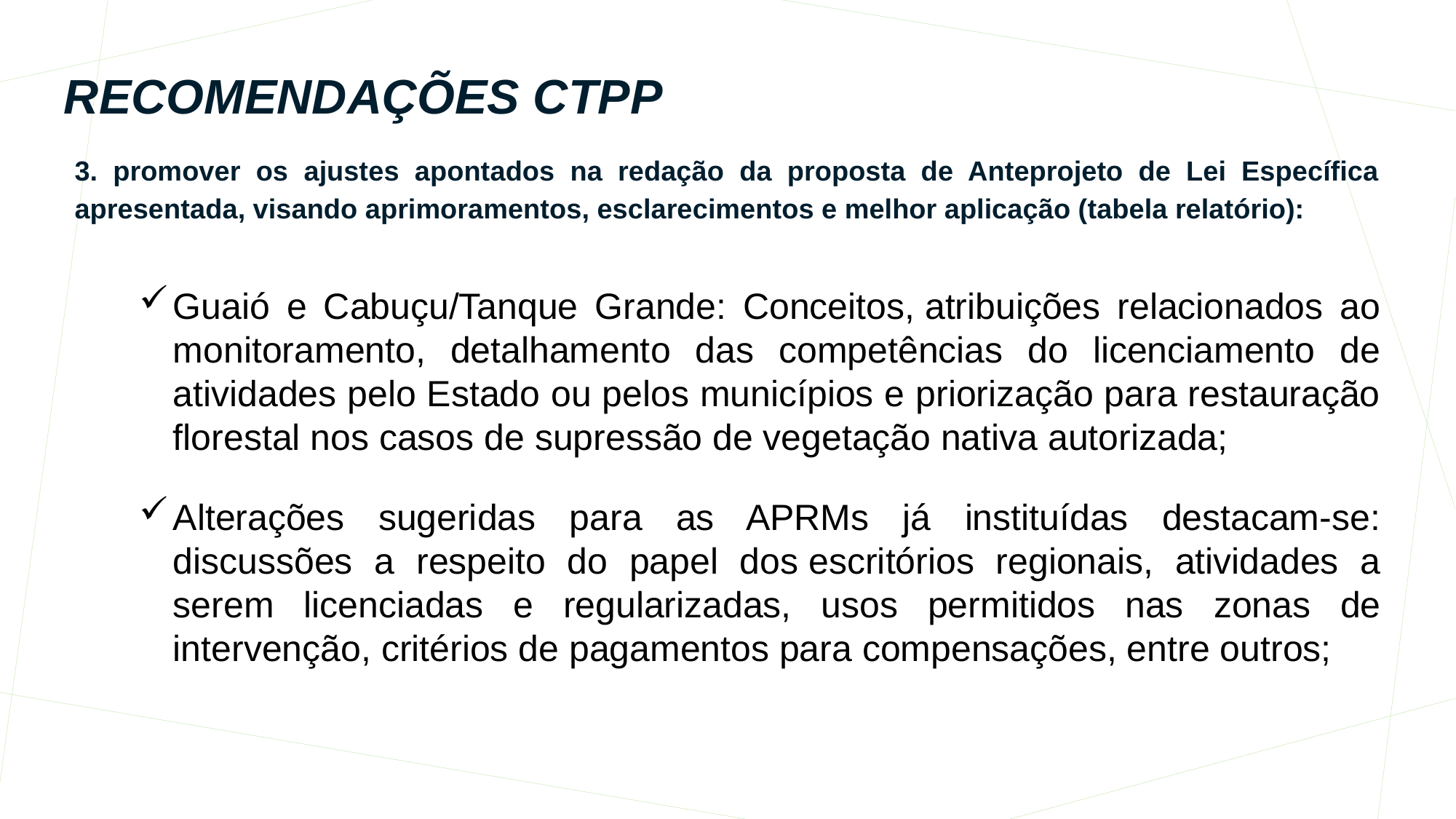

# Recomendações CTPP
3. promover os ajustes apontados na redação da proposta de Anteprojeto de Lei Específica apresentada, visando aprimoramentos, esclarecimentos e melhor aplicação (tabela relatório):
Guaió e Cabuçu/Tanque Grande: Conceitos, atribuições relacionados ao monitoramento, detalhamento das competências do licenciamento de atividades pelo Estado ou pelos municípios e priorização para restauração florestal nos casos de supressão de vegetação nativa autorizada;

Alterações sugeridas para as APRMs já instituídas destacam-se: discussões a respeito do papel dos escritórios regionais, atividades a serem licenciadas e regularizadas, usos permitidos nas zonas de intervenção, critérios de pagamentos para compensações, entre outros;